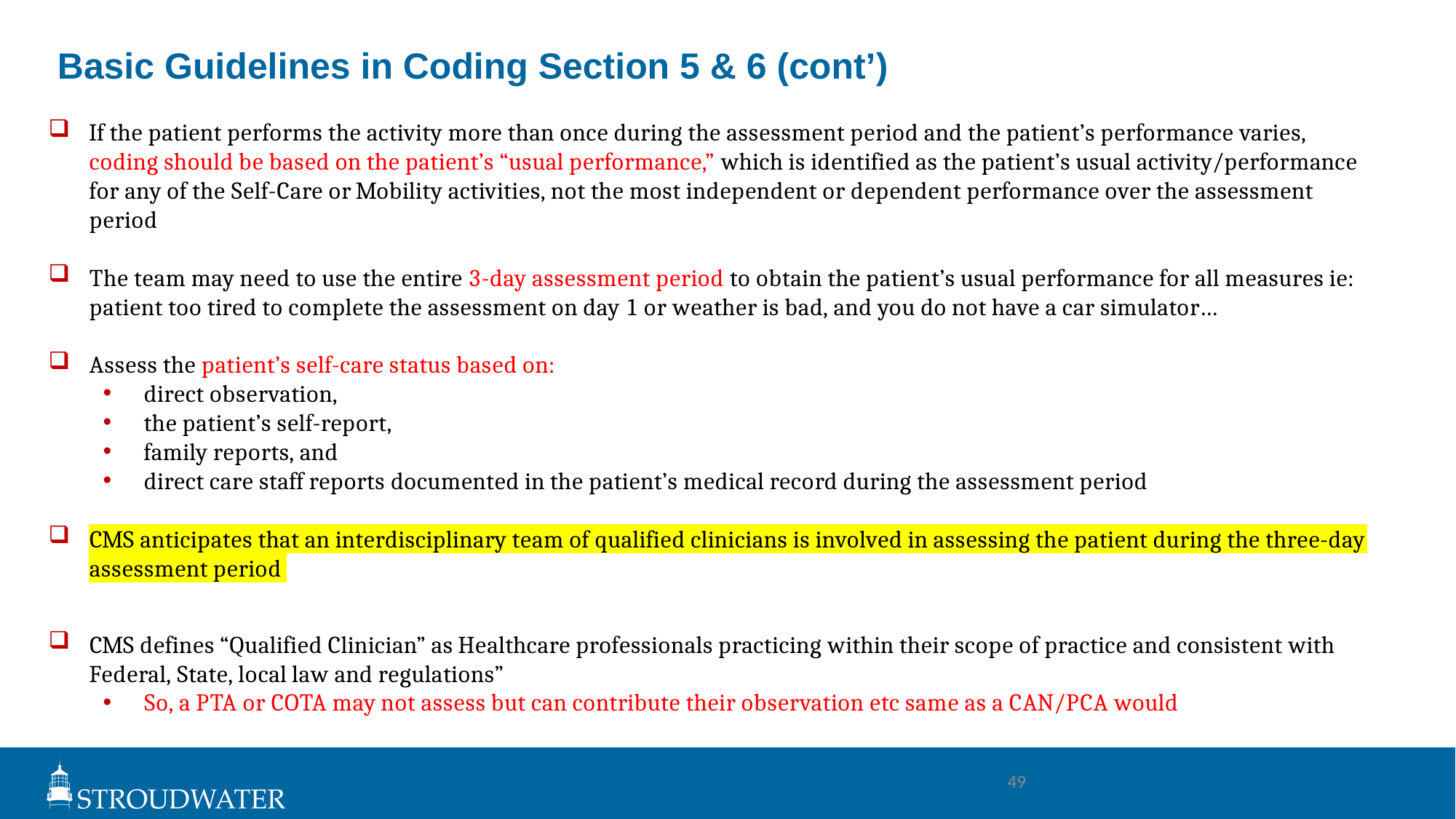

# Basic Guidelines in Coding Section 5 & 6 (cont’)
If the patient performs the activity more than once during the assessment period and the patient’s performance varies, coding should be based on the patient’s “usual performance,” which is identified as the patient’s usual activity/performance for any of the Self-Care or Mobility activities, not the most independent or dependent performance over the assessment period

The team may need to use the entire 3-day assessment period to obtain the patient’s usual performance for all measures ie: patient too tired to complete the assessment on day 1 or weather is bad, and you do not have a car simulator…

Assess the patient’s self-care status based on:
direct observation,
the patient’s self-report,
family reports, and
direct care staff reports documented in the patient’s medical record during the assessment period

CMS anticipates that an interdisciplinary team of qualified clinicians is involved in assessing the patient during the three-day assessment period

CMS defines “Qualified Clinician” as Healthcare professionals practicing within their scope of practice and consistent with Federal, State, local law and regulations”
So, a PTA or COTA may not assess but can contribute their observation etc same as a CAN/PCA would
49